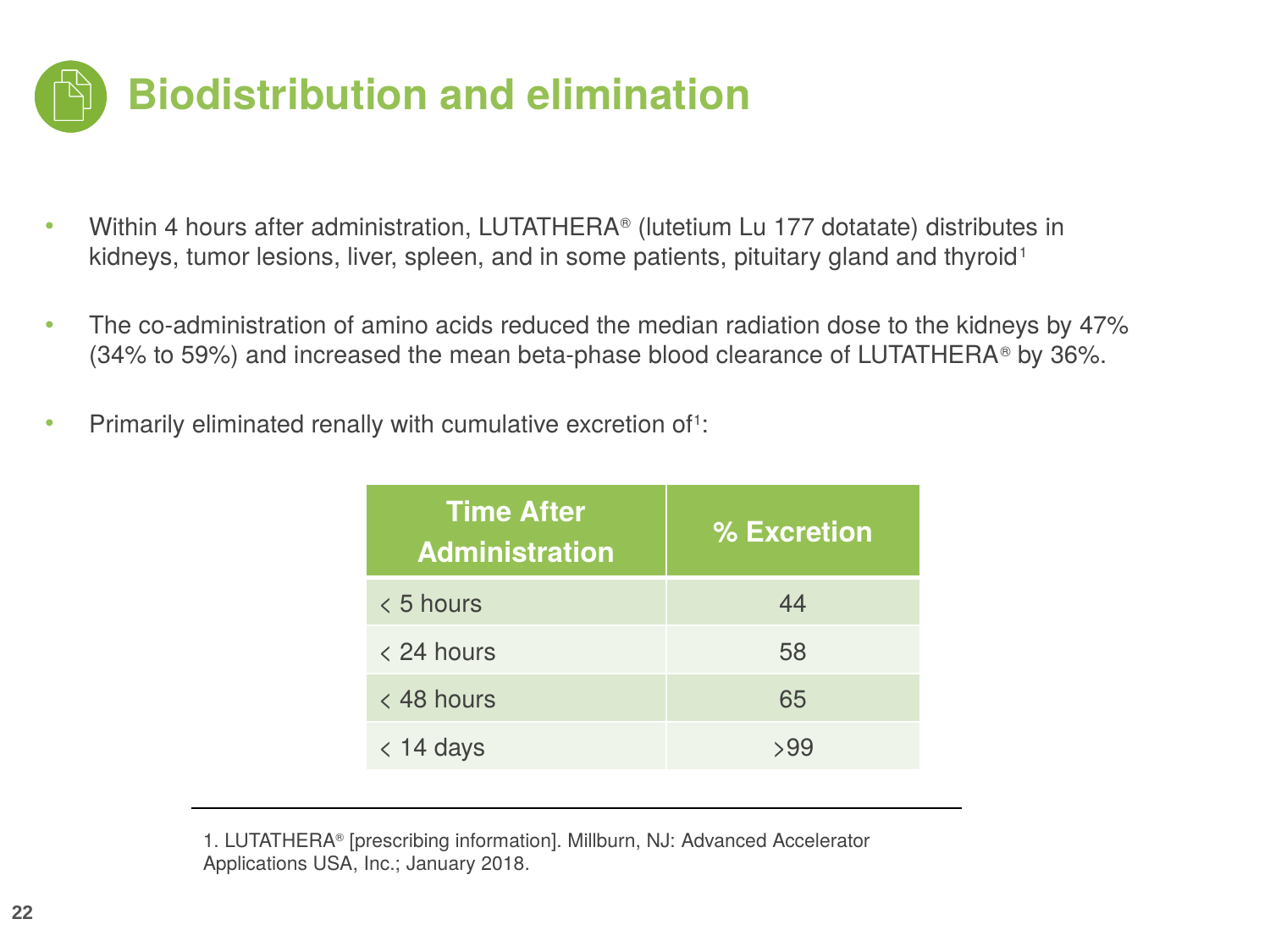

# Biodistribution and elimination
Within 4 hours after administration, LUTATHERA® (lutetium Lu 177 dotatate) distributes in kidneys, tumor lesions, liver, spleen, and in some patients, pituitary gland and thyroid1

The co-administration of amino acids reduced the median radiation dose to the kidneys by 47% (34% to 59%) and increased the mean beta-phase blood clearance of LUTATHERA® by 36%.

Primarily eliminated renally with cumulative excretion of1:

| Time After Administration | % Excretion |
| --- | --- |
| < 5 hours | 44 |
| < 24 hours | 58 |
| < 48 hours | 65 |
| < 14 days | >99 |
1. LUTATHERA® [prescribing information]. Millburn, NJ: Advanced Accelerator Applications USA, Inc.; January 2018.

22